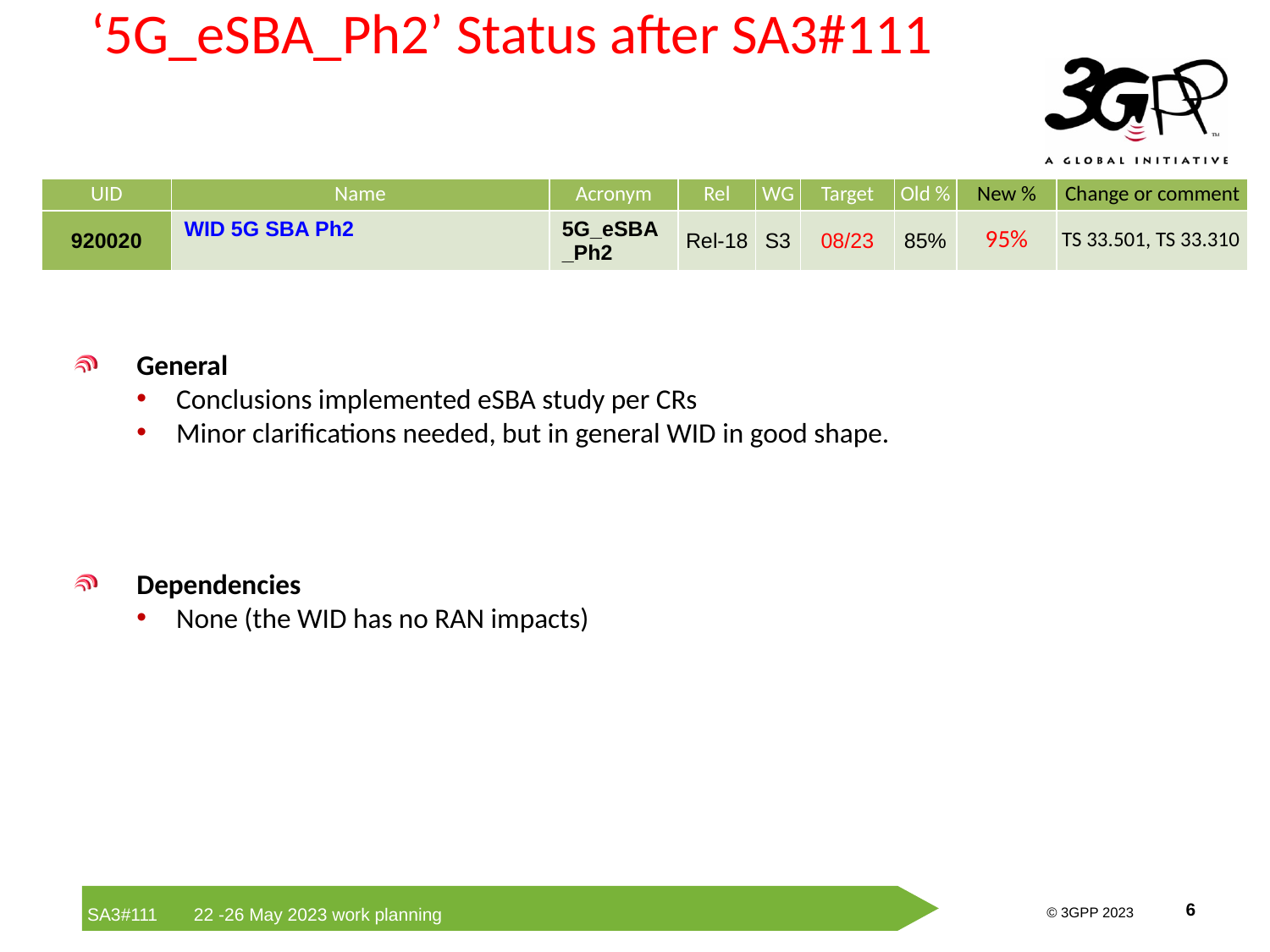

# ‘5G_eSBA_Ph2’ Status after SA3#111
| UID | Name | Acronym | Rel | WG | Target | Old % | New % | Change or comment |
| --- | --- | --- | --- | --- | --- | --- | --- | --- |
| 920020 | WID 5G SBA Ph2 | 5G\_eSBA\_Ph2 | Rel-18 | S3 | 08/23 | 85% | 95% | TS 33.501, TS 33.310 |
General
Conclusions implemented eSBA study per CRs
Minor clarifications needed, but in general WID in good shape.

Dependencies
None (the WID has no RAN impacts)